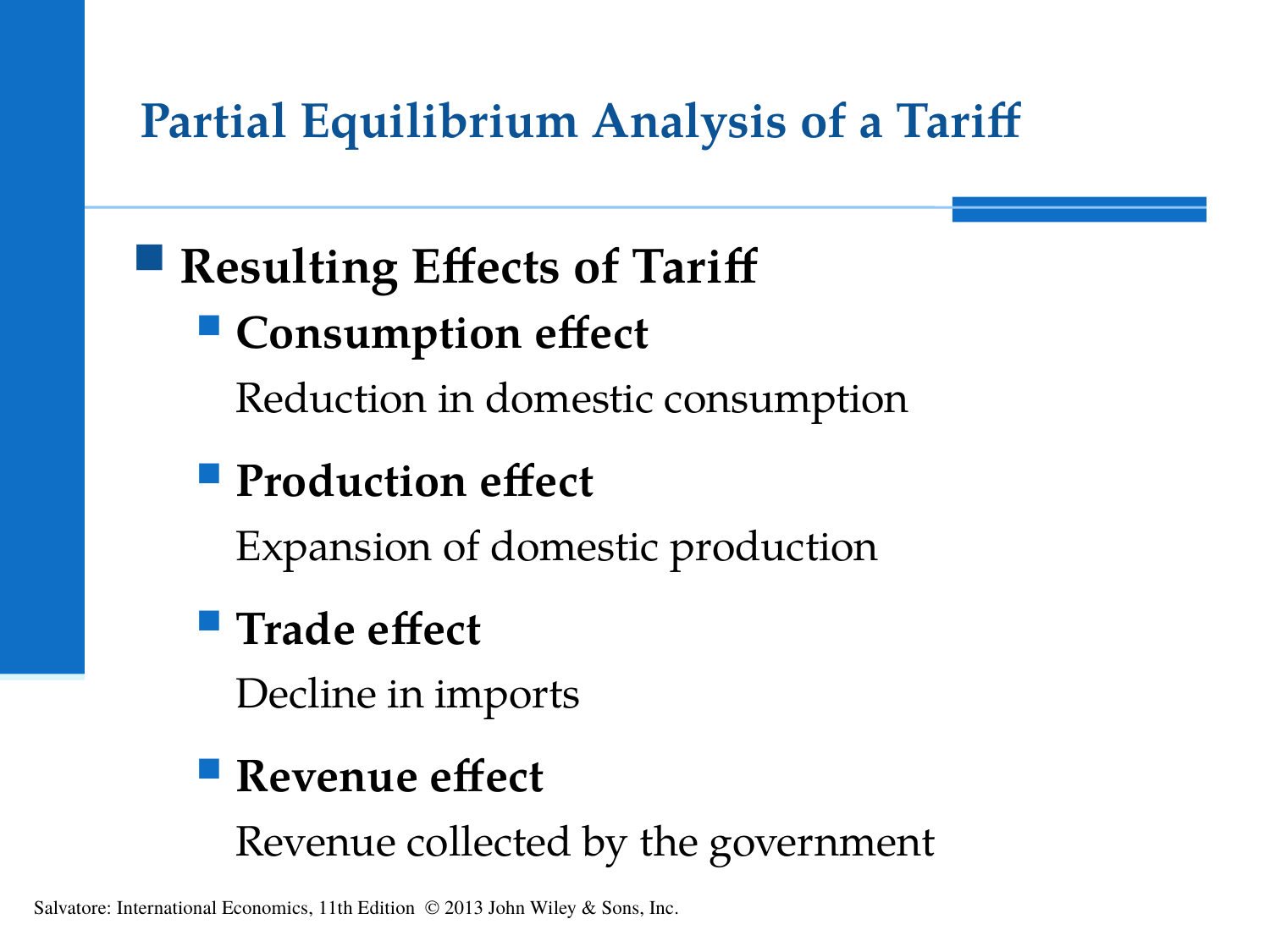

# Partial Equilibrium Analysis of a Tariff
Resulting Effects of Tariff
Consumption effect
	Reduction in domestic consumption

Production effect
	Expansion of domestic production

Trade effect
	Decline in imports

Revenue effect
	Revenue collected by the government

Salvatore: International Economics, 11th Edition  © 2013 John Wiley & Sons, Inc.